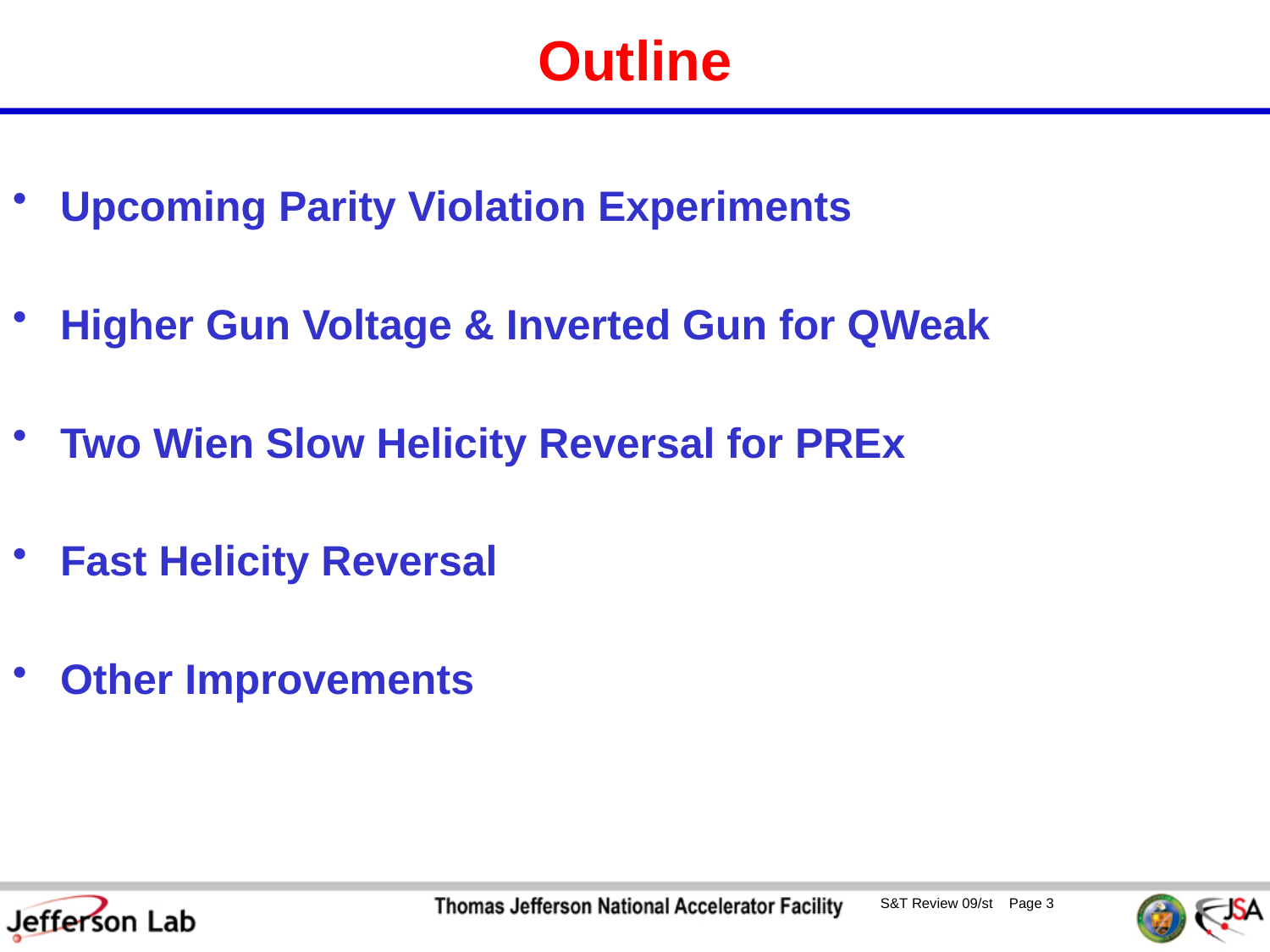

# Outline

Upcoming Parity Violation Experiments

Higher Gun Voltage & Inverted Gun for QWeak

Two Wien Slow Helicity Reversal for PREx

Fast Helicity Reversal

Other Improvements